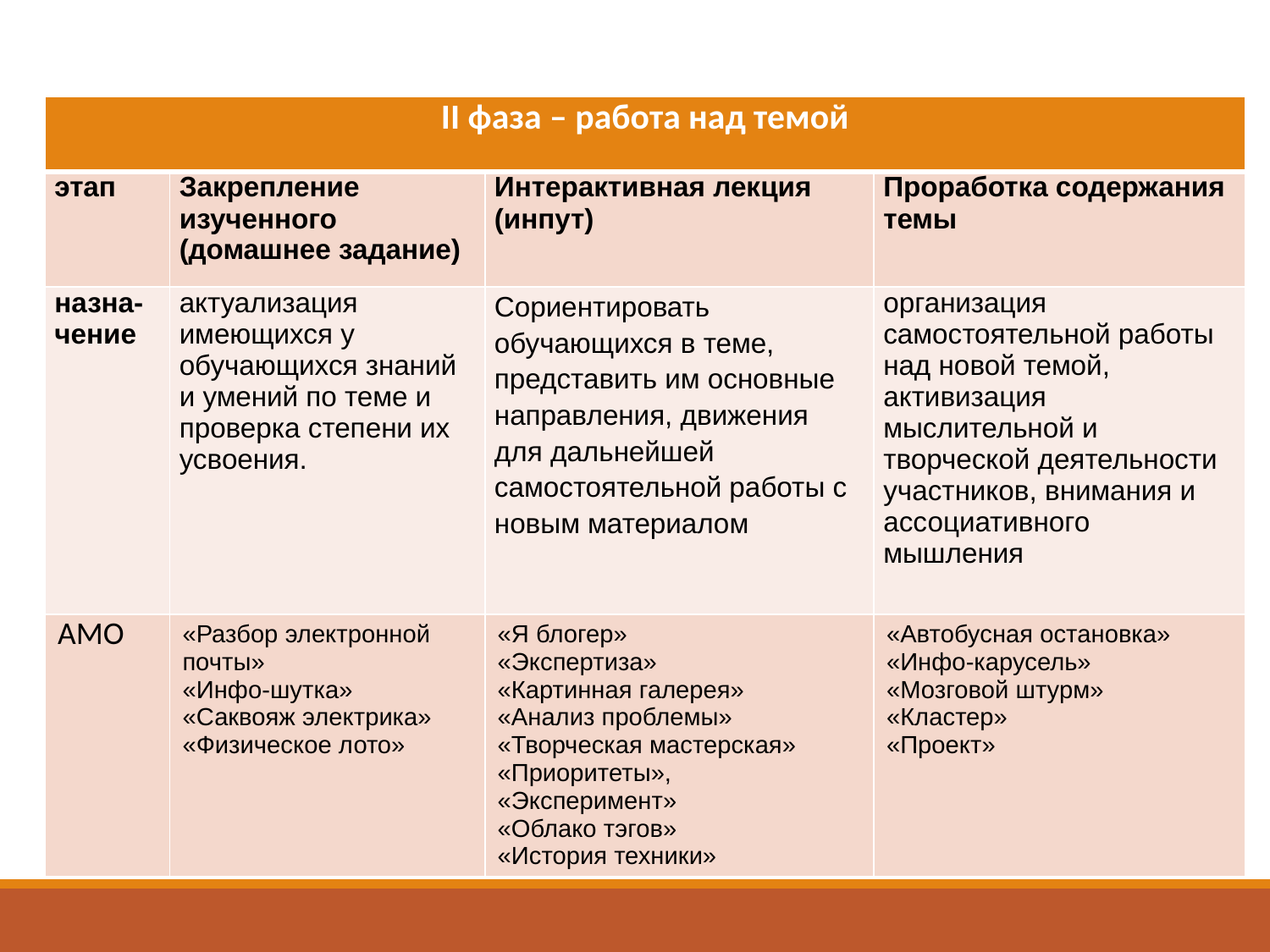

| II фаза – работа над темой |  |  |  |
| --- | --- | --- | --- |
| этап | Закрепление изученного (домашнее задание) | Интерактивная лекция (инпут) | Проработка содержания темы |
| назна-чение | актуализация имеющихся у обучающихся знаний и умений по теме и проверка степени их усвоения. | Сориентировать обучающихся в теме, представить им основные направления, движения для дальнейшей самостоятельной работы с новым материалом | организация самостоятельной работы над новой темой, активизация мыслительной и творческой деятельности участников, внимания и ассоциативного мышления |
| АМО | «Разбор электронной почты» «Инфо-шутка» «Саквояж электрика» «Физическое лото» | «Я блогер» «Экспертиза» «Картинная галерея» «Анализ проблемы» «Творческая мастерская» «Приоритеты», «Эксперимент» «Облако тэгов» «История техники» | «Автобусная остановка» «Инфо-карусель» «Мозговой штурм» «Кластер» «Проект» |